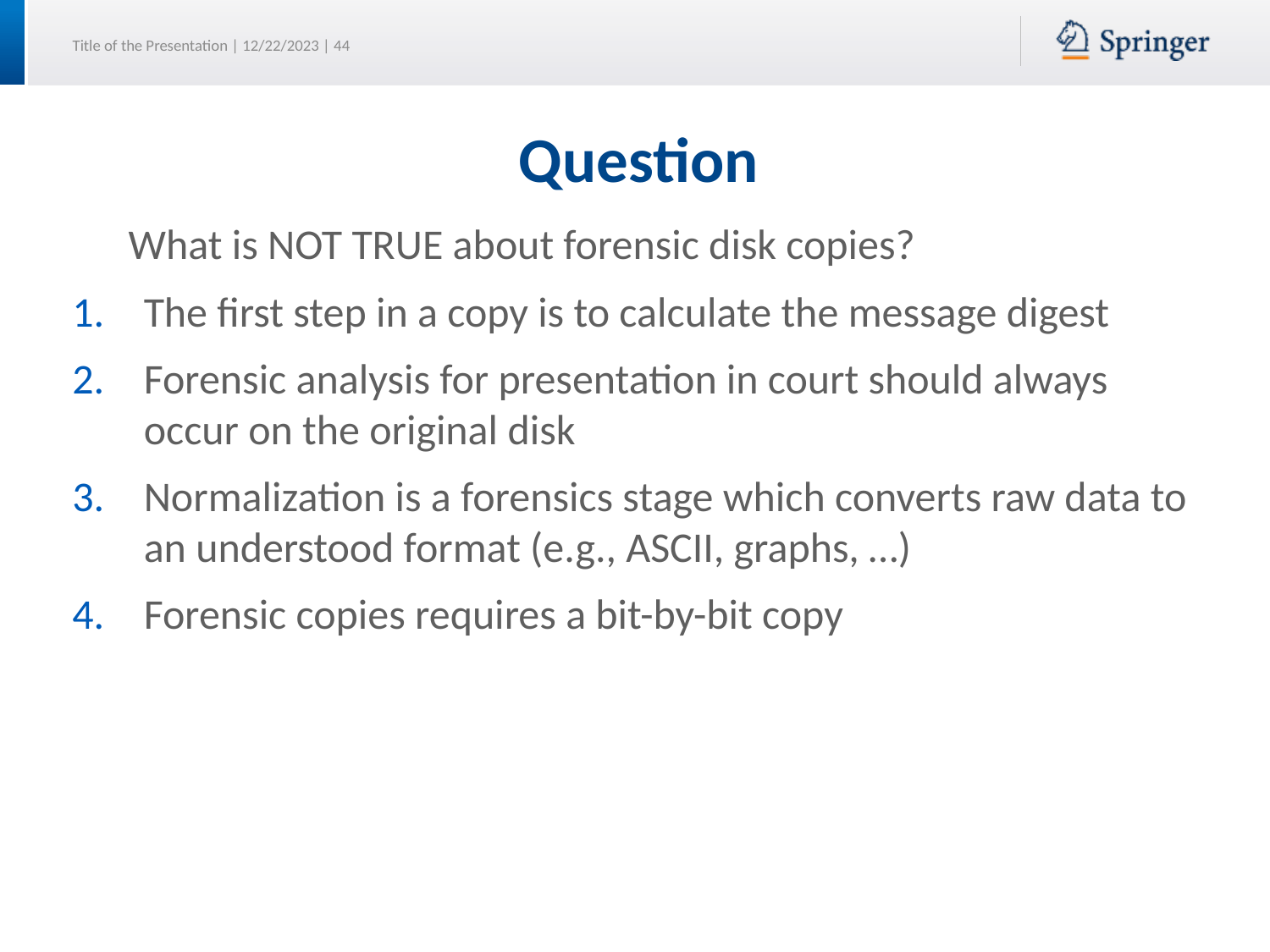

# Question
     What is NOT TRUE about forensic disk copies?
The first step in a copy is to calculate the message digest
Forensic analysis for presentation in court should always occur on the original disk
Normalization is a forensics stage which converts raw data to an understood format (e.g., ASCII, graphs, …)
Forensic copies requires a bit-by-bit copy